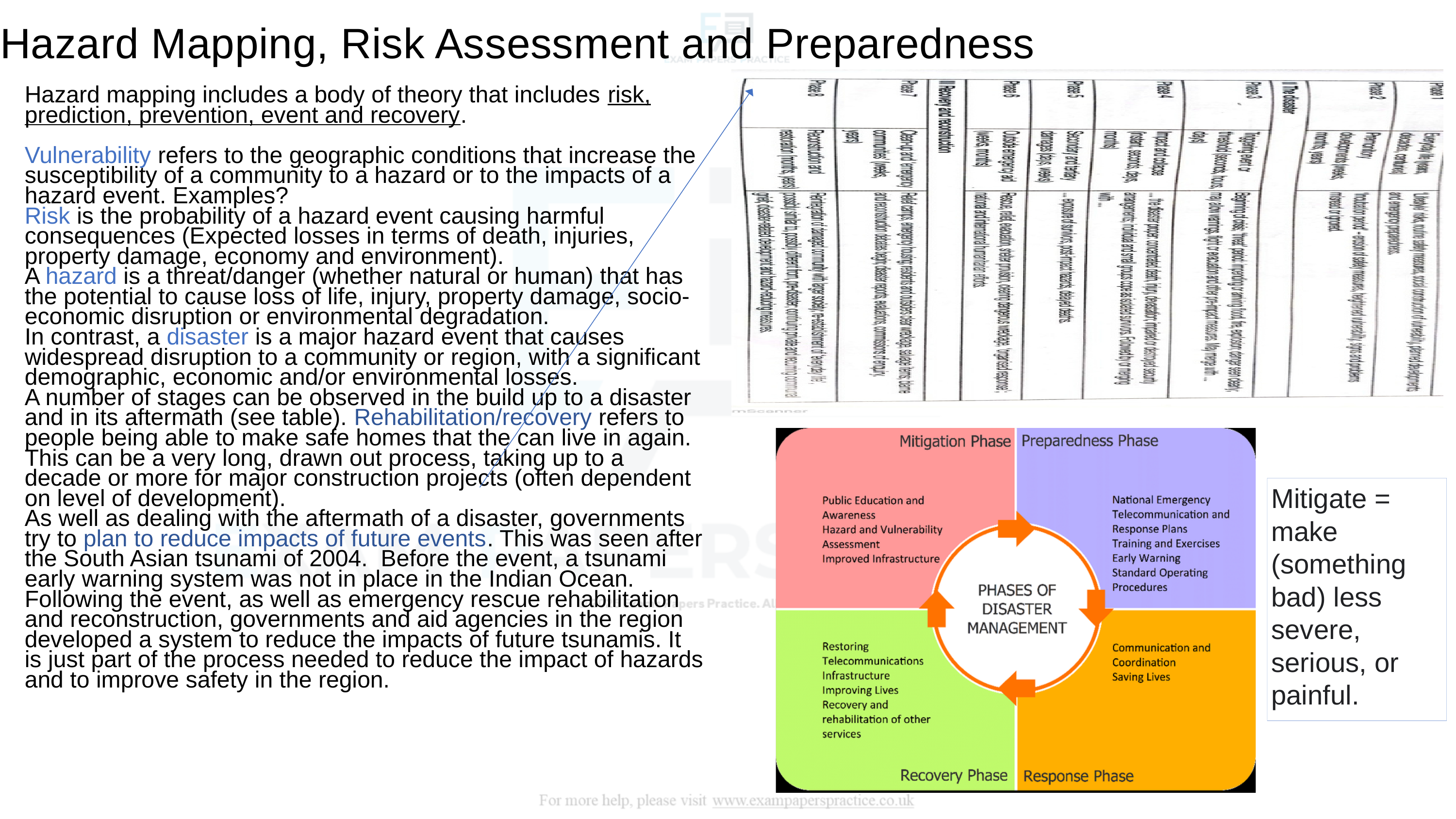

Hazard Mapping, Risk Assessment and Preparedness
Hazard mapping includes a body of theory that includes risk, prediction, prevention, event and recovery.

Vulnerability refers to the geographic conditions that increase the susceptibility of a community to a hazard or to the impacts of a hazard event. Examples?
Risk is the probability of a hazard event causing harmful consequences (Expected losses in terms of death, injuries, property damage, economy and environment).
A hazard is a threat/danger (whether natural or human) that has the potential to cause loss of life, injury, property damage, socio-economic disruption or environmental degradation.
In contrast, a disaster is a major hazard event that causes widespread disruption to a community or region, with a significant demographic, economic and/or environmental losses.
A number of stages can be observed in the build up to a disaster and in its aftermath (see table). Rehabilitation/recovery refers to people being able to make safe homes that the can live in again. This can be a very long, drawn out process, taking up to a decade or more for major construction projects (often dependent on level of development).
As well as dealing with the aftermath of a disaster, governments try to plan to reduce impacts of future events. This was seen after the South Asian tsunami of 2004.  Before the event, a tsunami early warning system was not in place in the Indian Ocean. Following the event, as well as emergency rescue rehabilitation and reconstruction, governments and aid agencies in the region developed a system to reduce the impacts of future tsunamis. It is just part of the process needed to reduce the impact of hazards and to improve safety in the region.

Mitigate = make (something bad) less severe, serious, or painful.